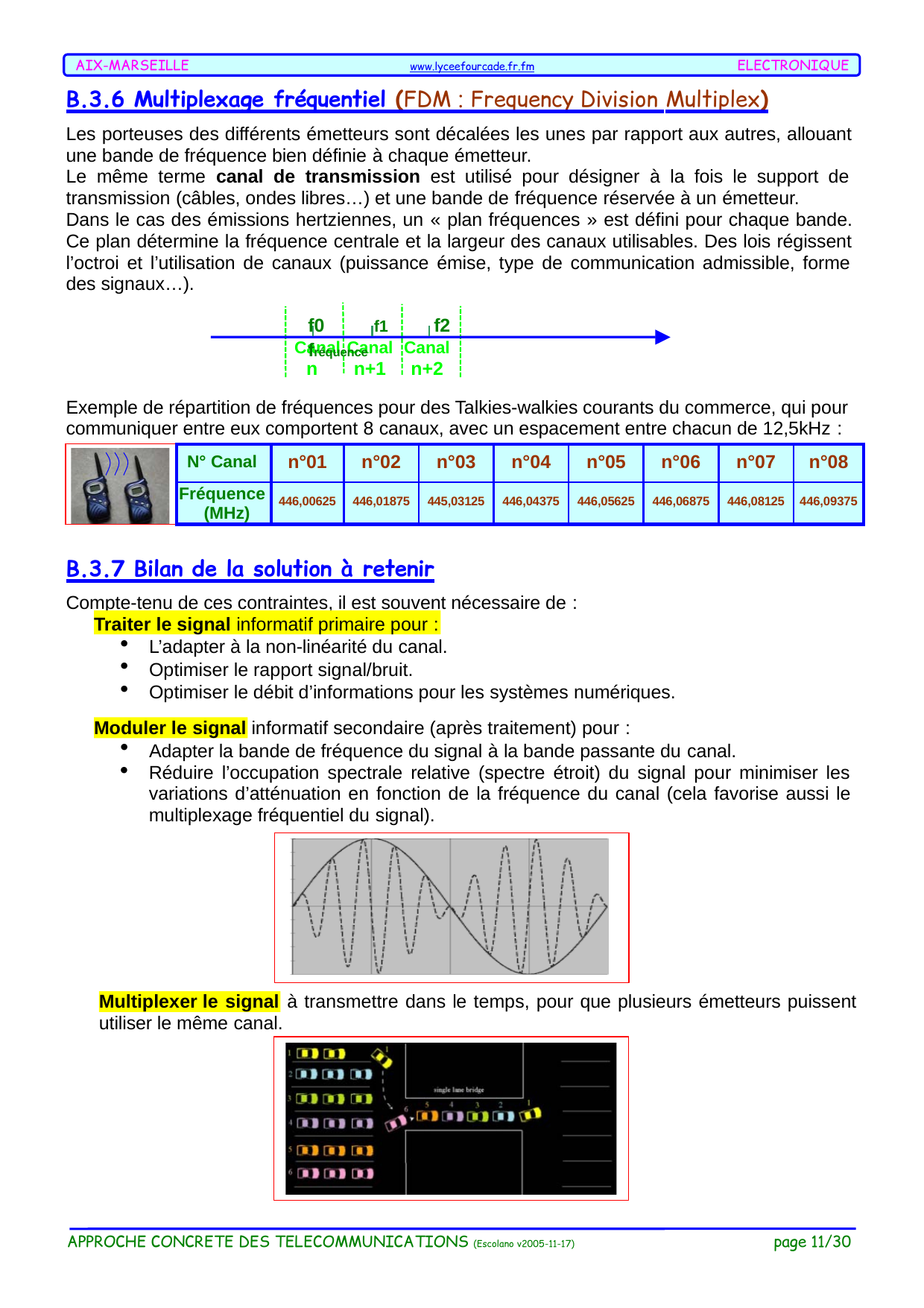

AIX-MARSEILLE	ELECTRONIQUE
www.lyceefourcade.fr.fm
B.3.6 Multiplexage fréquentiel (FDM : Frequency Division Multiplex)
Les porteuses des différents émetteurs sont décalées les unes par rapport aux autres, allouant  une bande de fréquence bien définie à chaque émetteur.
Le même terme canal de transmission est utilisé pour désigner à la fois le support de  transmission (câbles, ondes libres…) et une bande de fréquence réservée à un émetteur.
Dans le cas des émissions hertziennes, un « plan fréquences » est défini pour chaque bande.  Ce plan détermine la fréquence centrale et la largeur des canaux utilisables. Des lois régissent  l’octroi et l’utilisation de canaux (puissance émise, type de communication admissible, forme  des signaux…).
f0       f1       f2	fréquence

Canal Canal
n	n+1
Canal
n+2
Exemple de répartition de fréquences pour des Talkies-walkies courants du commerce, qui pour  communiquer entre eux comportent 8 canaux, avec un espacement entre chacun de 12,5kHz :
|  | N° Canal | n°01 | n°02 | n°03 | n°04 | n°05 | n°06 | n°07 | n°08 |
| --- | --- | --- | --- | --- | --- | --- | --- | --- | --- |
|  | Fréquence (MHz) | 446,00625 | 446,01875 | 445,03125 | 446,04375 | 446,05625 | 446,06875 | 446,08125 | 446,09375 |

B.3.7 Bilan de la solution à retenir
Compte-tenu de ces contraintes, il est souvent nécessaire de :
Traiter le signal informatif primaire pour :
L’adapter à la non-linéarité du canal.
Optimiser le rapport signal/bruit.
Optimiser le débit d’informations pour les systèmes numériques.
informatif secondaire (après traitement) pour :
Moduler le signal
Adapter la bande de fréquence du signal à la bande passante du canal.
Réduire l’occupation spectrale relative (spectre étroit) du signal pour minimiser les  variations d’atténuation en fonction de la fréquence du canal (cela favorise aussi le  multiplexage fréquentiel du signal).

à transmettre dans le temps, pour que plusieurs émetteurs puissent
Multiplexer le signal
utiliser le même canal.

page 11/30
APPROCHE CONCRETE DES TELECOMMUNICATIONS (Escolano v2005-11-17)